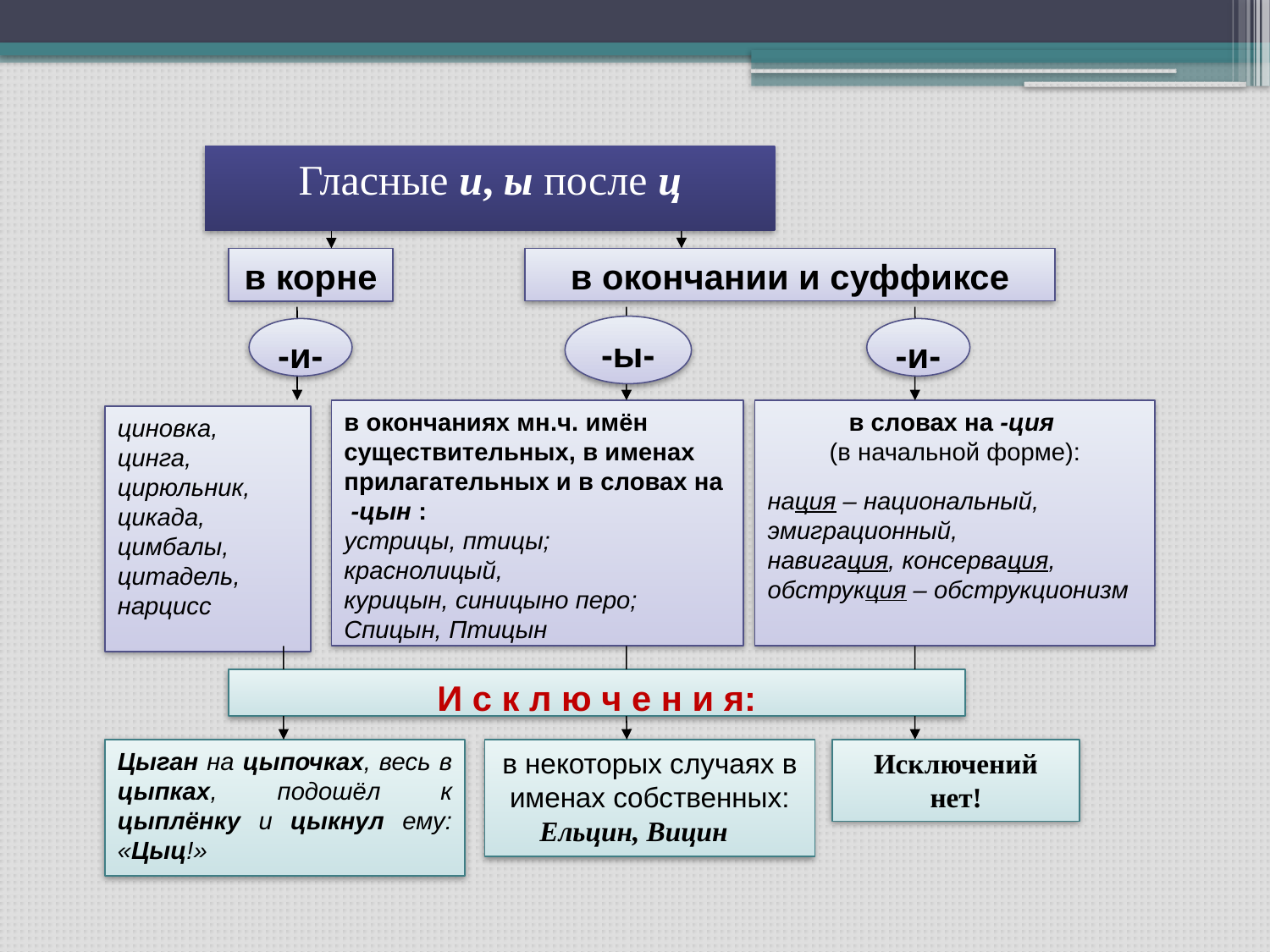

Гласные и, ы после ц

в корне

в окончании и суффиксе

-ы-

-и-

-и-

в окончаниях мн.ч. имён существительных, в именах прилагательных и в словах на   -цын :
устрицы, птицы;
краснолицый,
курицын, синицыно перо; Спицын, Птицын

в словах на -ция
(в начальной форме):

нация – национальный,
эмиграционный,
навигация, консервация,
обструкция – обструкционизм

циновка,
цинга,
цирюльник,
цикада,
цимбалы,
цитадель,
нарцисс

И с к л ю ч е н и я:

Цыган на цыпочках, весь в цыпках, подошёл к цыплёнку и цыкнул ему: «Цыц!»

в некоторых случаях в именах собственных:
      Ельцин, Вицин

Исключений нет!